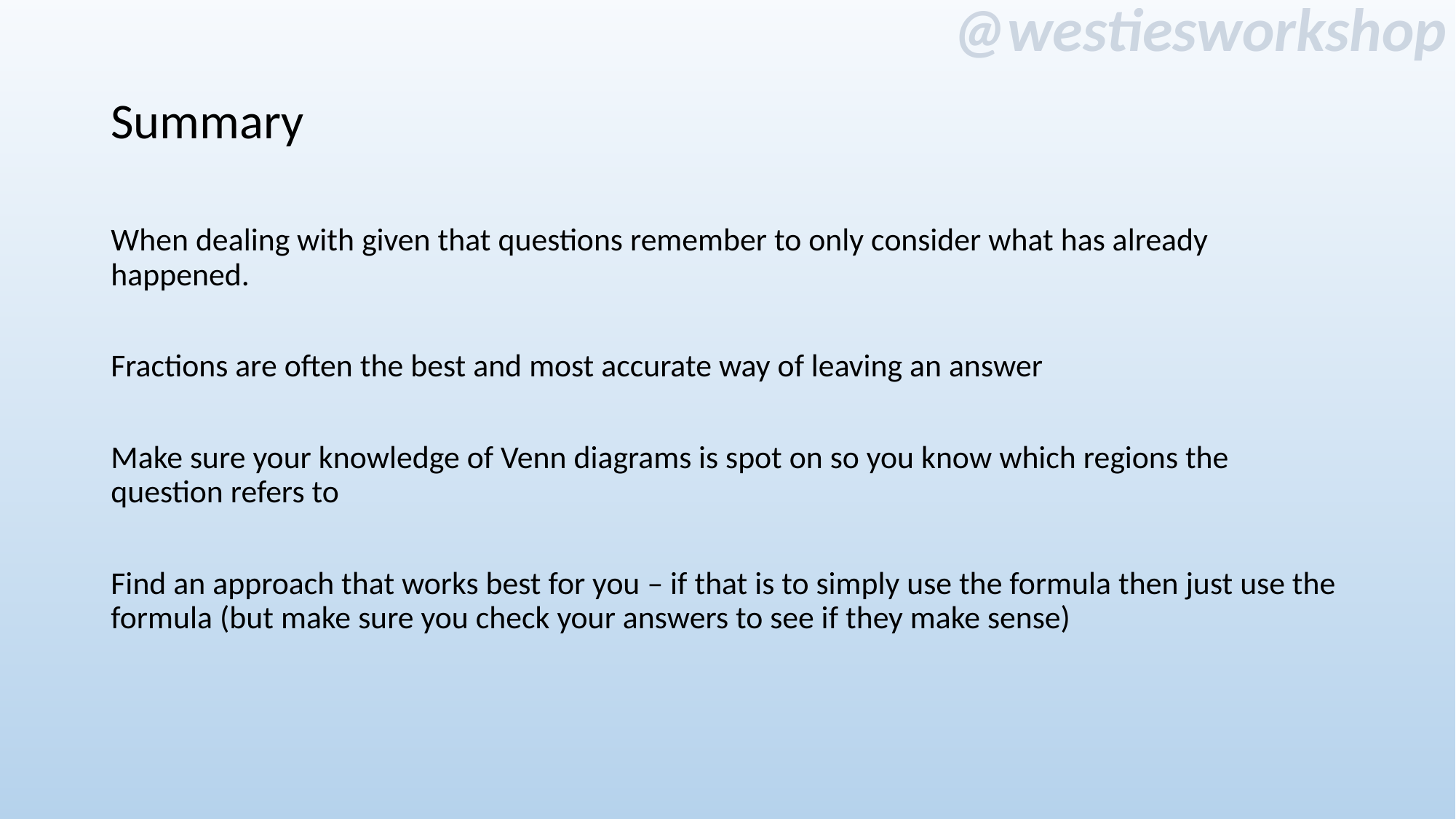

# Summary
When dealing with given that questions remember to only consider what has already happened.

Fractions are often the best and most accurate way of leaving an answer

Make sure your knowledge of Venn diagrams is spot on so you know which regions the question refers to

Find an approach that works best for you – if that is to simply use the formula then just use the formula (but make sure you check your answers to see if they make sense)